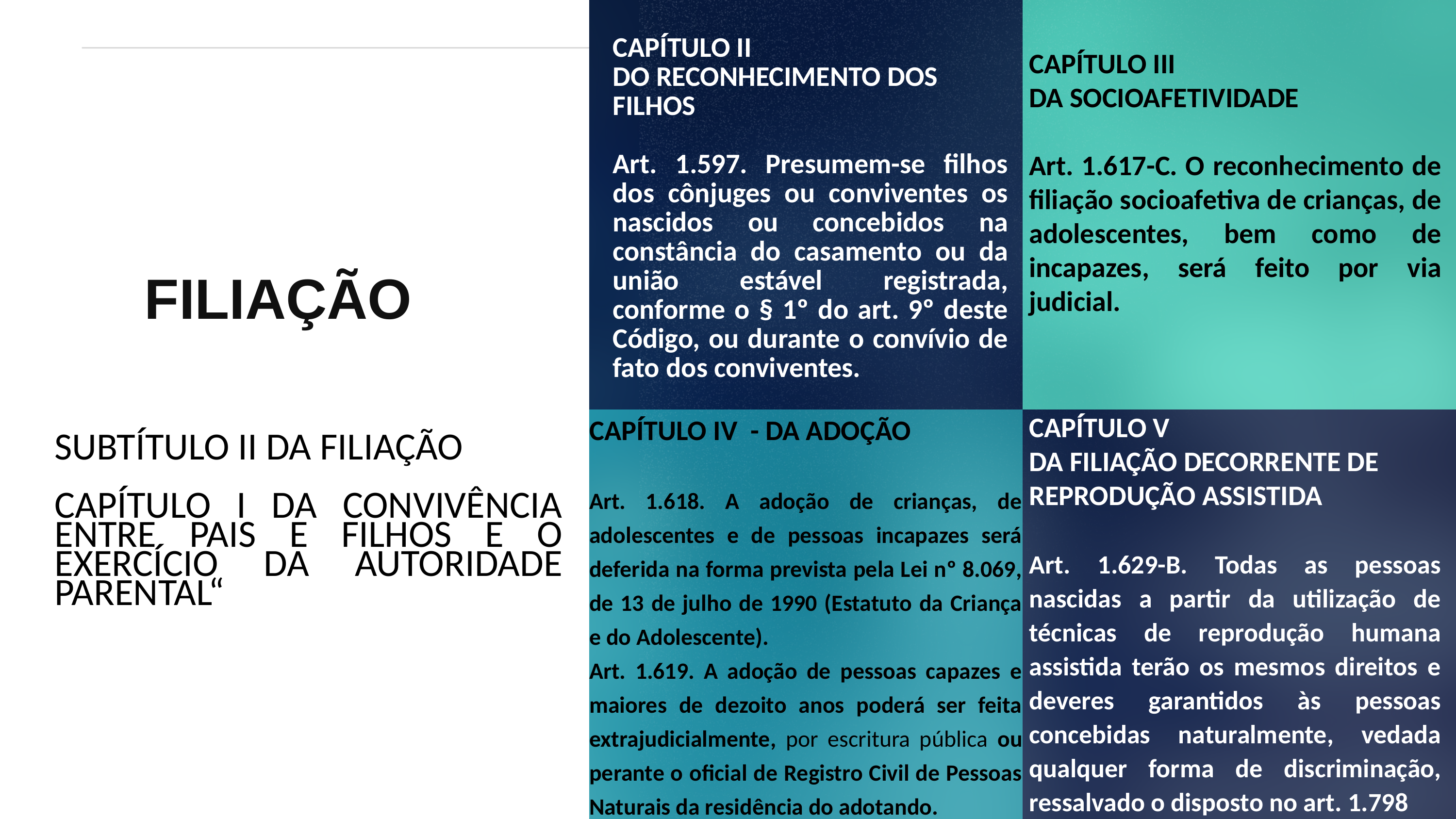

CAPÍTULO II
DO RECONHECIMENTO DOS FILHOS

Art. 1.597. Presumem-se filhos dos cônjuges ou conviventes os nascidos ou concebidos na constância do casamento ou da união estável registrada, conforme o § 1º do art. 9º deste Código, ou durante o convívio de fato dos conviventes.
CAPÍTULO III
DA SOCIOAFETIVIDADE

Art. 1.617-C. O reconhecimento de filiação socioafetiva de crianças, de adolescentes, bem como de incapazes, será feito por via judicial.

   FILIAÇÃO

SUBTÍTULO II DA FILIAÇÃO

CAPÍTULO I DA CONVIVÊNCIA ENTRE PAIS E FILHOS E O EXERCÍCIO DA AUTORIDADE PARENTAL“

CAPÍTULO V
DA FILIAÇÃO DECORRENTE DE REPRODUÇÃO ASSISTIDA

Art. 1.629-B. Todas as pessoas nascidas a partir da utilização de técnicas de reprodução humana assistida terão os mesmos direitos e deveres garantidos às pessoas concebidas naturalmente, vedada qualquer forma de discriminação, ressalvado o disposto no art. 1.798

CAPÍTULO IV  - DA ADOÇÃO

Art. 1.618. A adoção de crianças, de adolescentes e de pessoas incapazes será deferida na forma prevista pela Lei nº 8.069, de 13 de julho de 1990 (Estatuto da Criança e do Adolescente).
Art. 1.619. A adoção de pessoas capazes e maiores de dezoito anos poderá ser feita extrajudicialmente, por escritura pública ou perante o oficial de Registro Civil de Pessoas Naturais da residência do adotando.